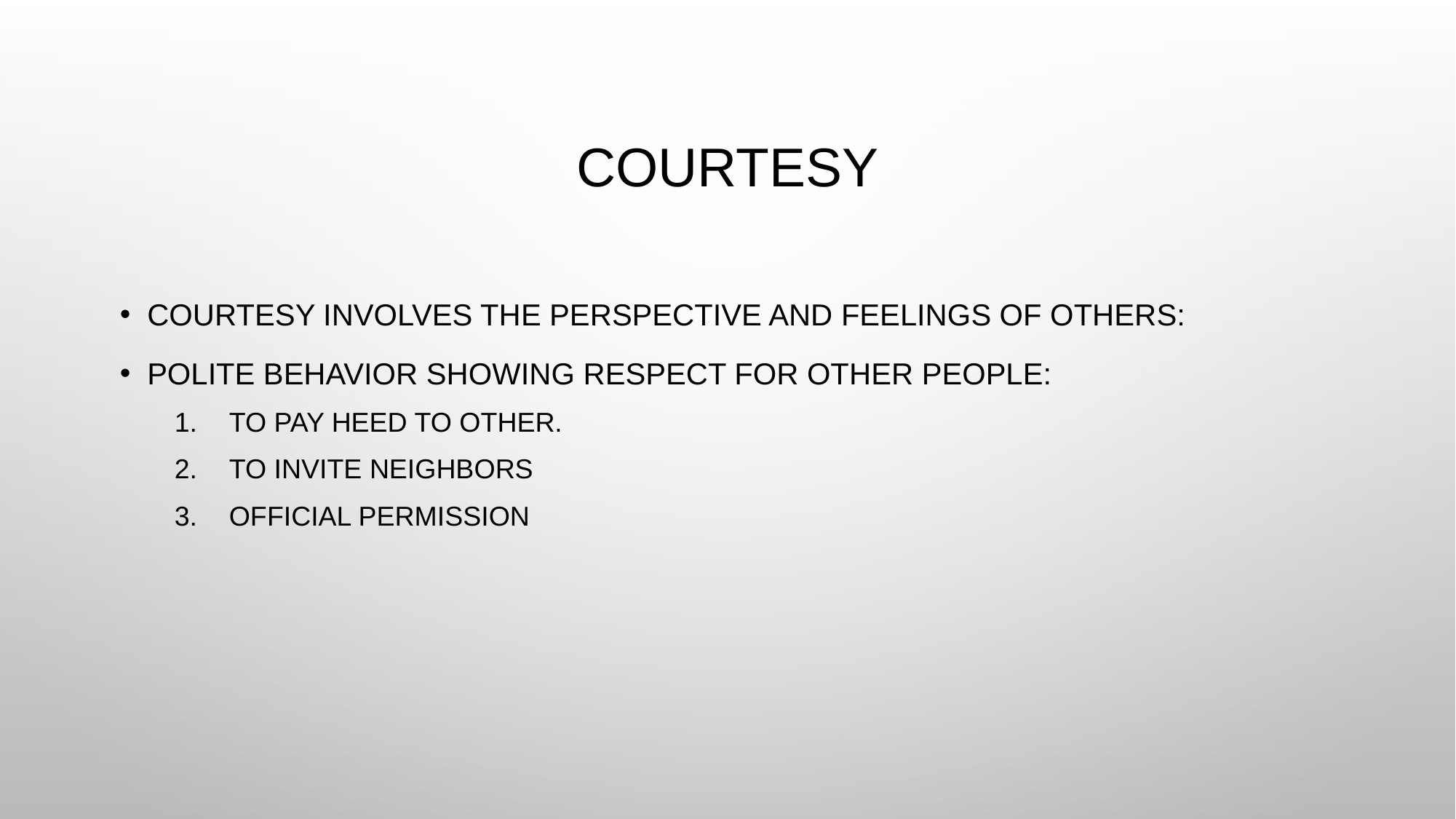

# Courtesy
Courtesy involves the perspective and feelings of others:
Polite behavior showing respect for other people:
To pay heed to other.
To invite neighbors
Official permission